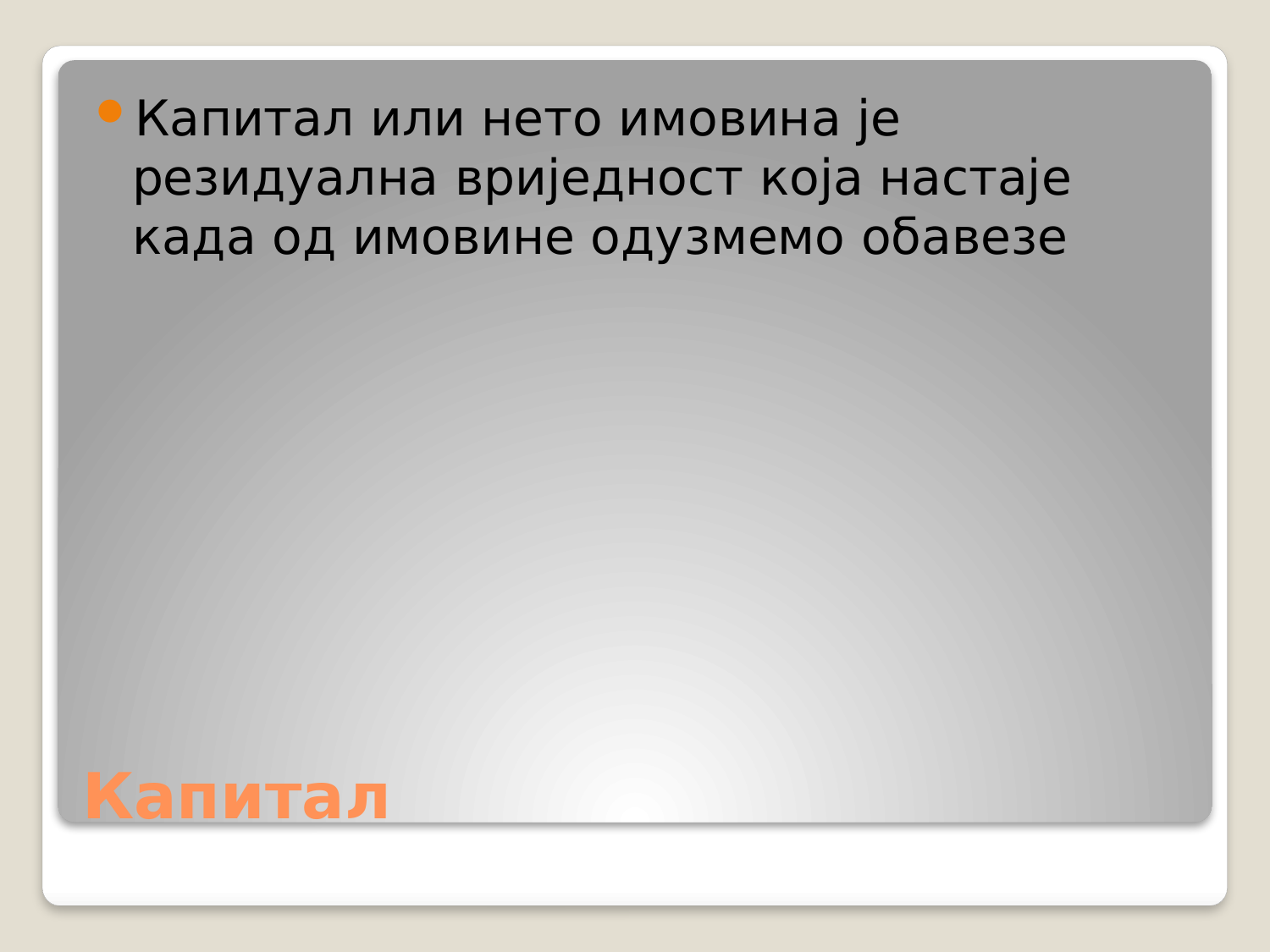

Капитал или нето имовина је резидуална вриједност која настаје када од имовине одузмемо обавезе
# Капитал